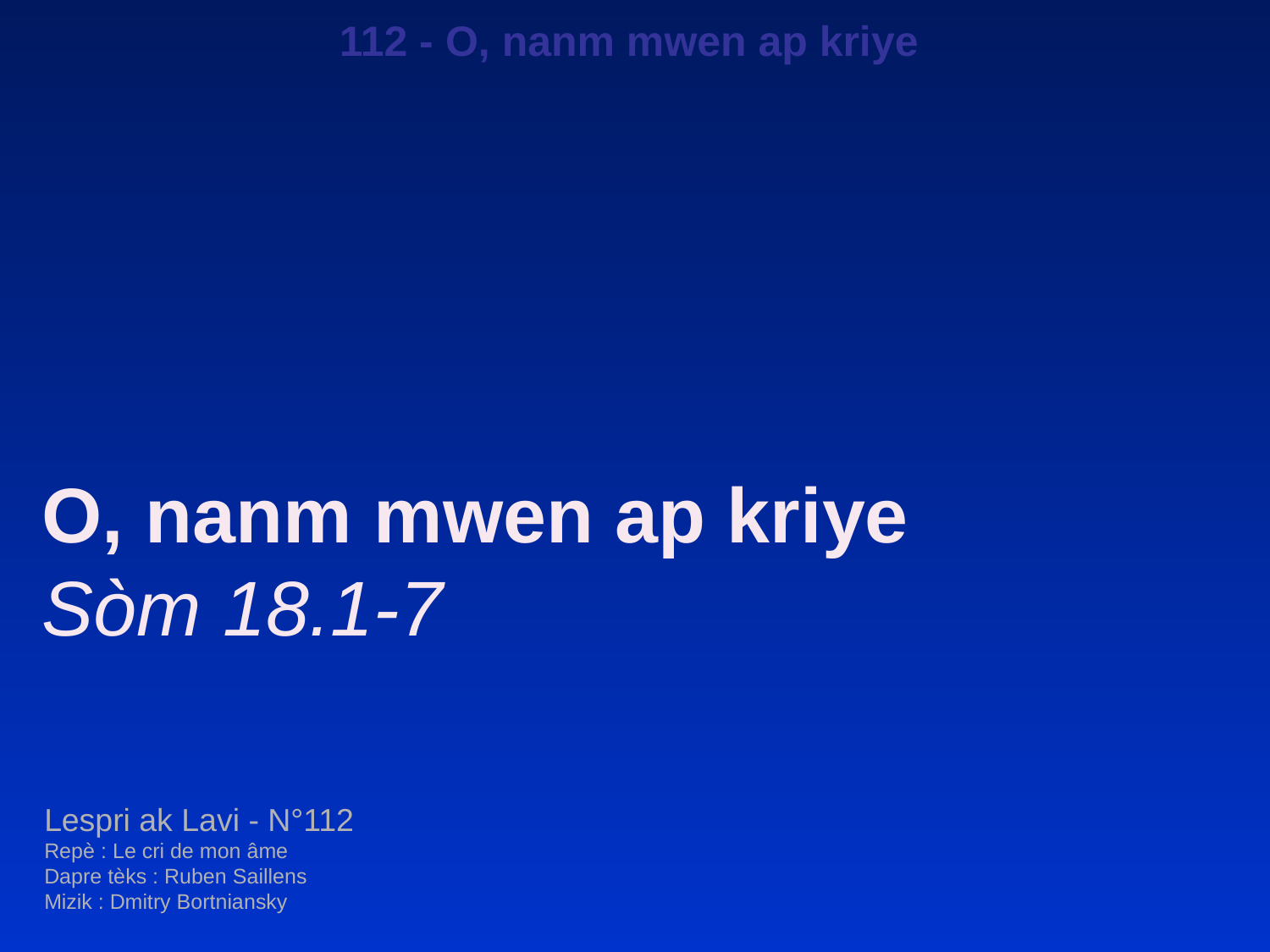

112 - O, nanm mwen ap kriye
O, nanm mwen ap kriye
Sòm 18.1-7
Lespri ak Lavi - N°112
Repè : Le cri de mon âme
Dapre tèks : Ruben Saillens
Mizik : Dmitry Bortniansky